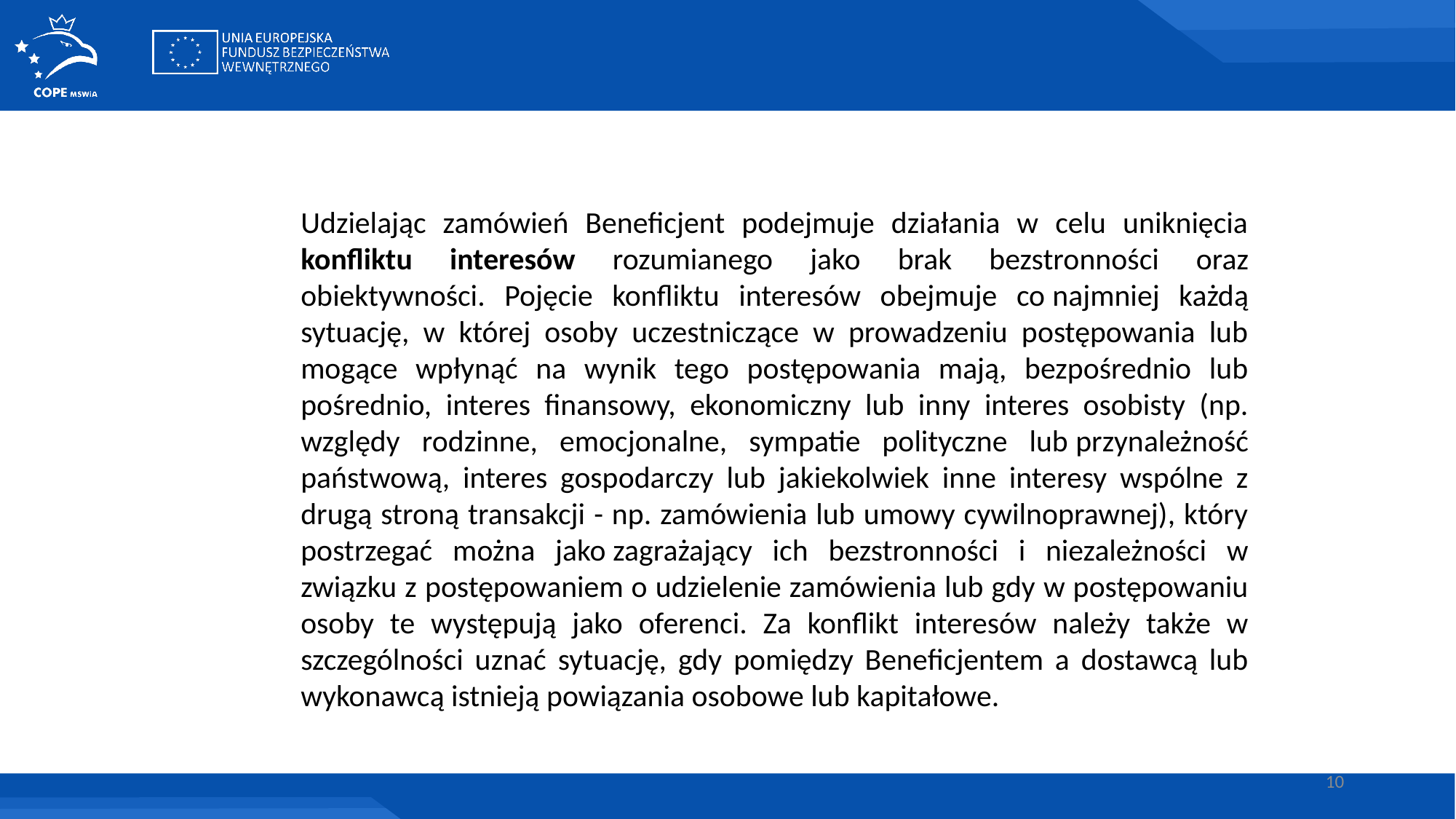

Udzielając zamówień Beneficjent podejmuje działania w celu uniknięcia konfliktu interesów rozumianego jako brak bezstronności oraz obiektywności. Pojęcie konfliktu interesów obejmuje co najmniej każdą sytuację, w której osoby uczestniczące w prowadzeniu postępowania lub mogące wpłynąć na wynik tego postępowania mają, bezpośrednio lub pośrednio, interes finansowy, ekonomiczny lub inny interes osobisty (np. względy rodzinne, emocjonalne, sympatie polityczne lub przynależność państwową, interes gospodarczy lub jakiekolwiek inne interesy wspólne z drugą stroną transakcji - np. zamówienia lub umowy cywilnoprawnej), który postrzegać można jako zagrażający ich bezstronności i niezależności w związku z postępowaniem o udzielenie zamówienia lub gdy w postępowaniu osoby te występują jako oferenci. Za konflikt interesów należy także w szczególności uznać sytuację, gdy pomiędzy Beneficjentem a dostawcą lub wykonawcą istnieją powiązania osobowe lub kapitałowe.
10